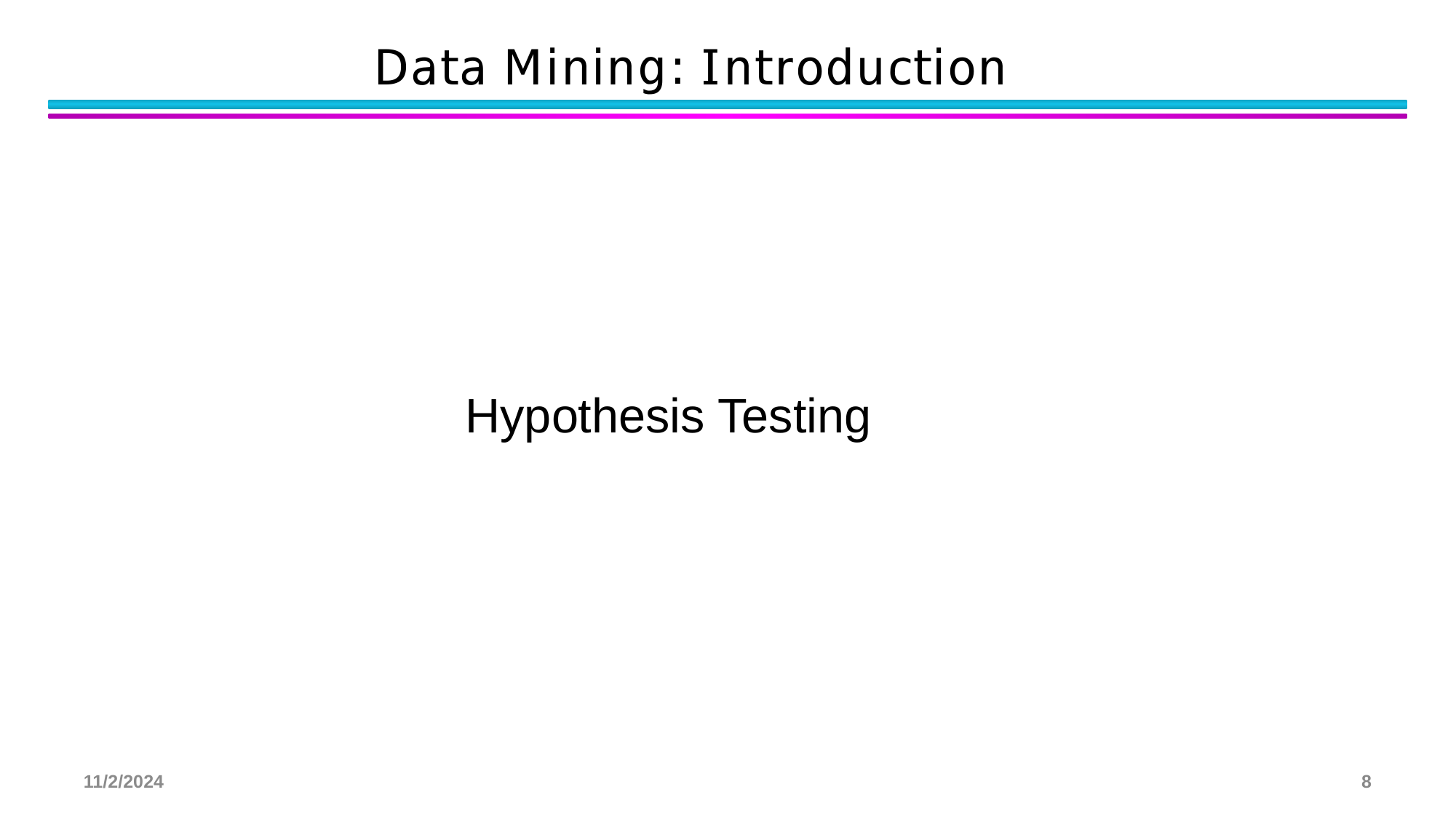

# Data Mining: Introduction

Hypothesis Testing

11/2/2024
8